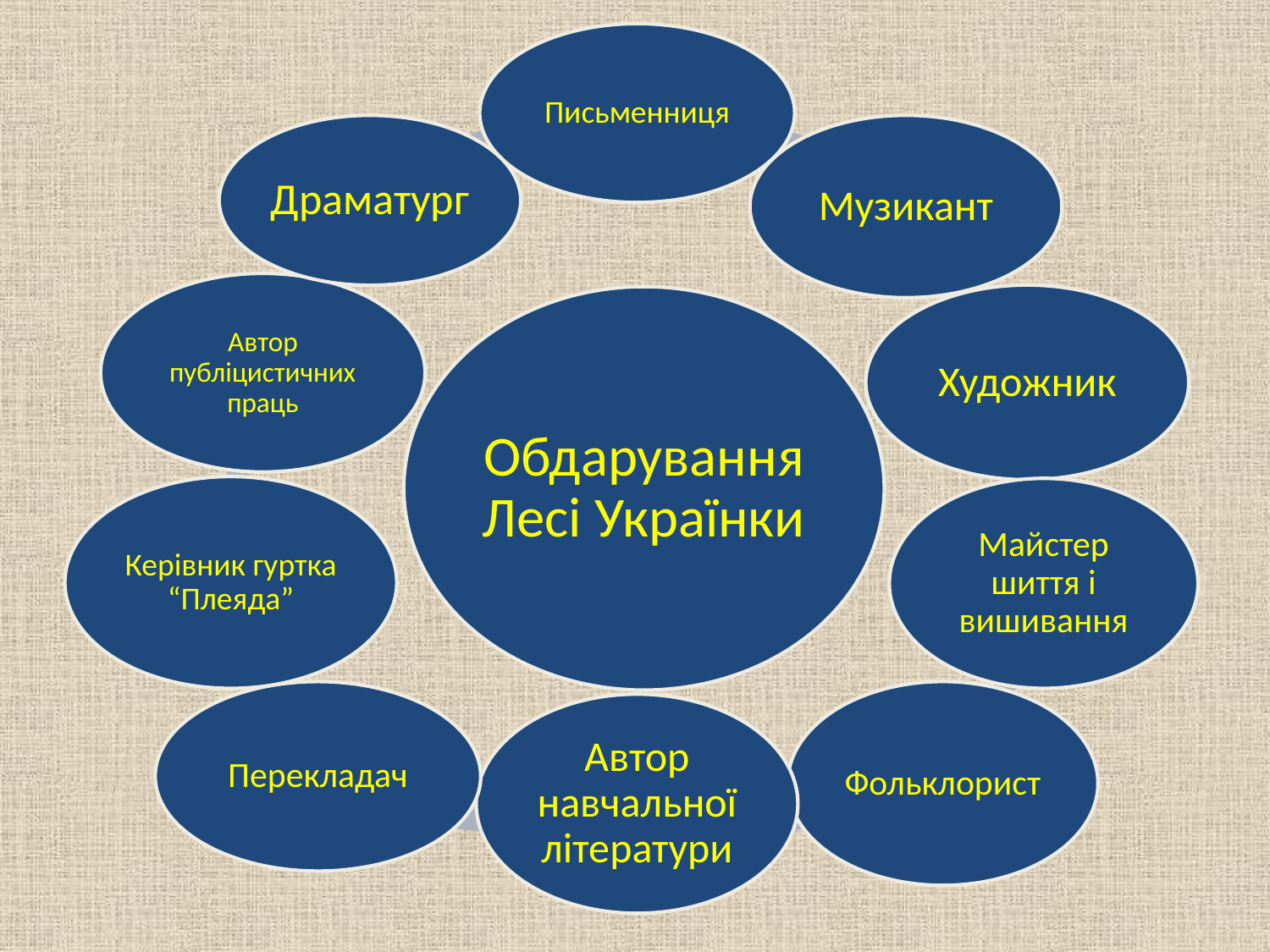

Обдарування Лесі Українки
Письменниця
Музикант
Художник
Майстер шиття і вишивання
Фольклорист
Автор навчальної літератури
Перекладач
Керівник гуртка “Плеяда”
Автор публіцистичних праць
Драматург